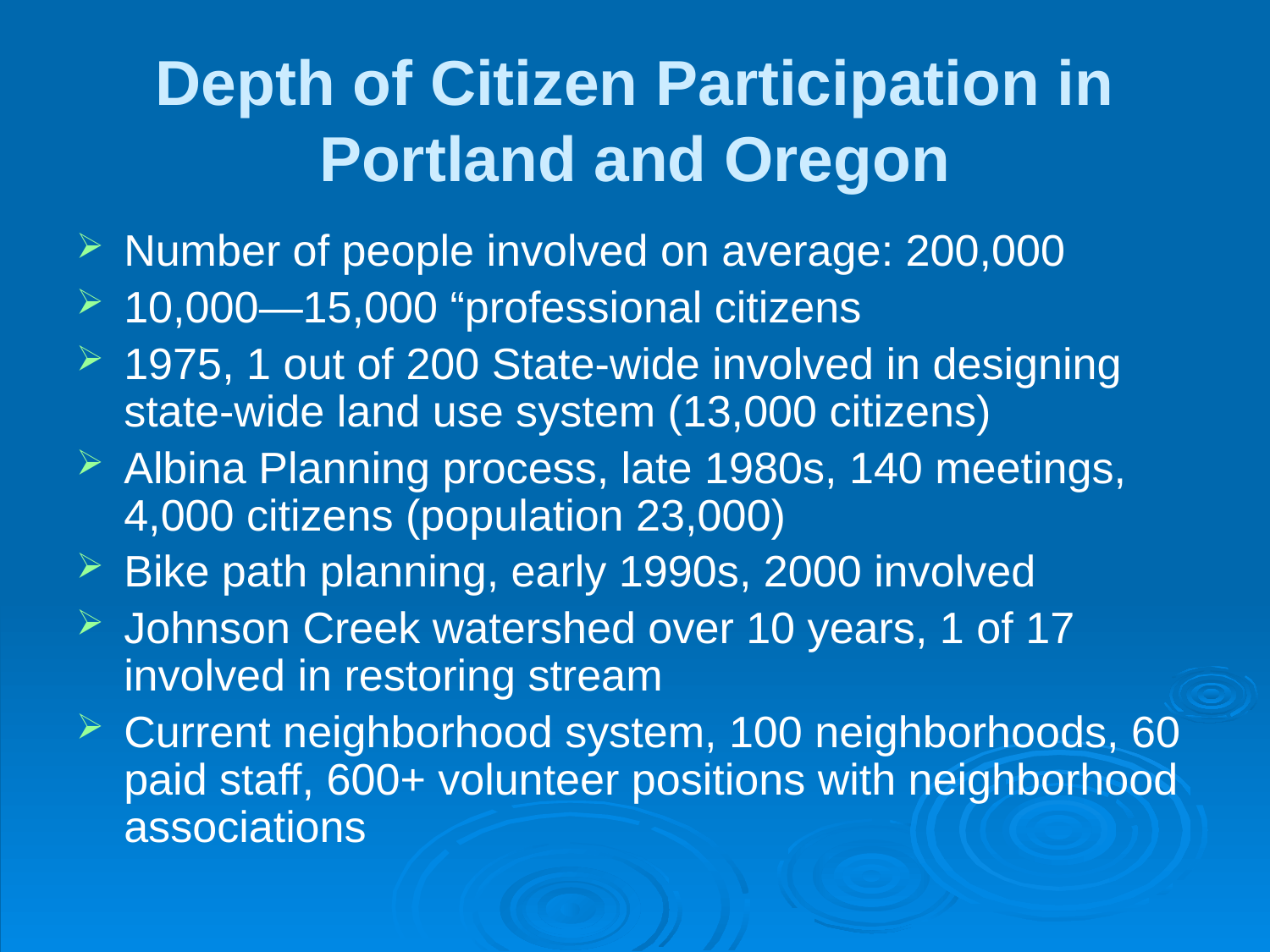

# Depth of Citizen Participation in Portland and Oregon
Number of people involved on average: 200,000
10,000—15,000 “professional citizens
1975, 1 out of 200 State-wide involved in designing state-wide land use system (13,000 citizens)
Albina Planning process, late 1980s, 140 meetings, 4,000 citizens (population 23,000)
Bike path planning, early 1990s, 2000 involved
Johnson Creek watershed over 10 years, 1 of 17 involved in restoring stream
Current neighborhood system, 100 neighborhoods, 60 paid staff, 600+ volunteer positions with neighborhood associations